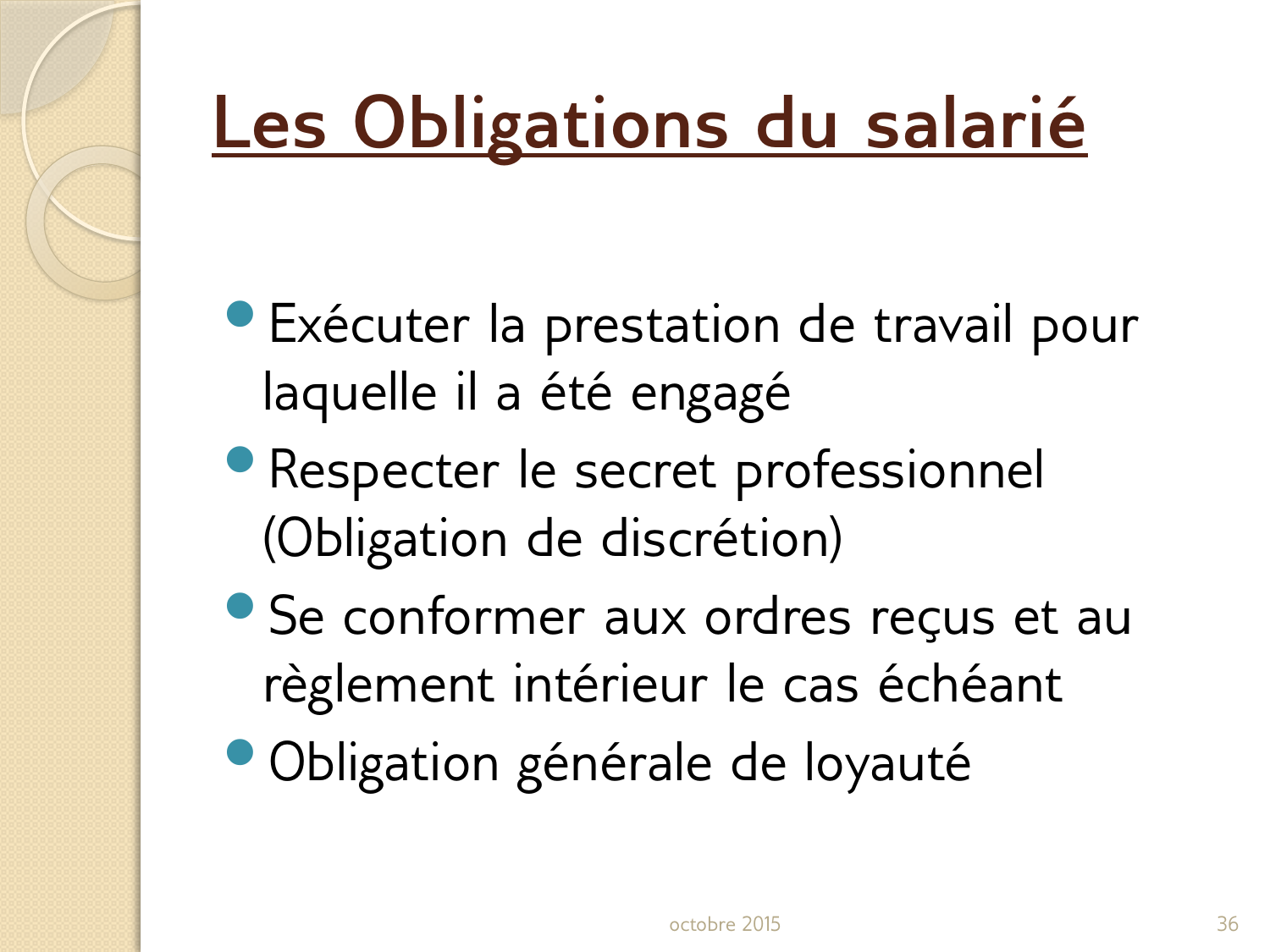

# Les Obligations du salarié

Exécuter la prestation de travail pour laquelle il a été engagé
Respecter le secret professionnel (Obligation de discrétion)
Se conformer aux ordres reçus et au règlement intérieur le cas échéant
Obligation générale de loyauté

octobre 2015
36